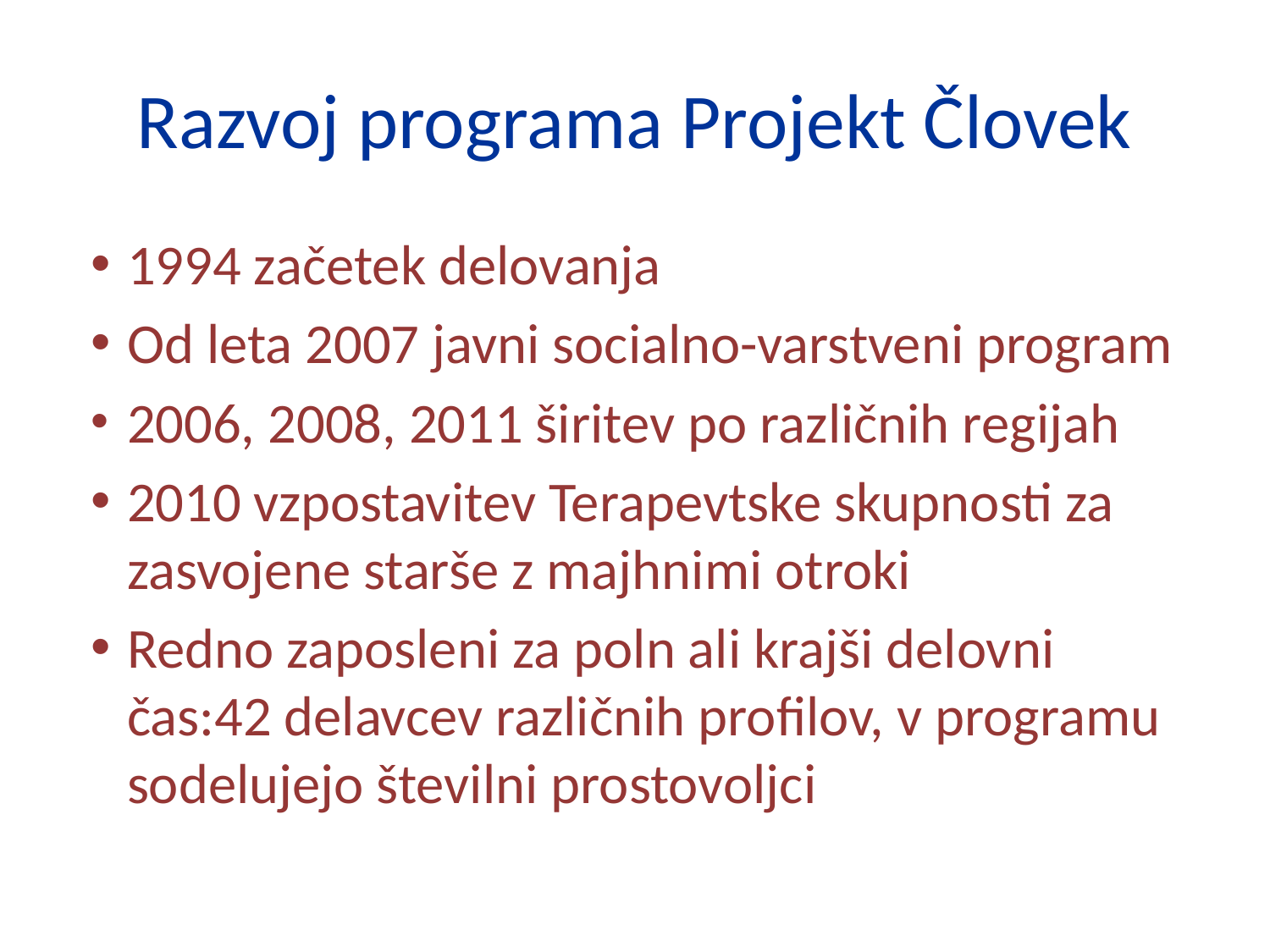

# Razvoj programa Projekt Človek
1994 začetek delovanja
Od leta 2007 javni socialno-varstveni program
2006, 2008, 2011 širitev po različnih regijah
2010 vzpostavitev Terapevtske skupnosti za zasvojene starše z majhnimi otroki
Redno zaposleni za poln ali krajši delovni čas:42 delavcev različnih profilov, v programu sodelujejo številni prostovoljci